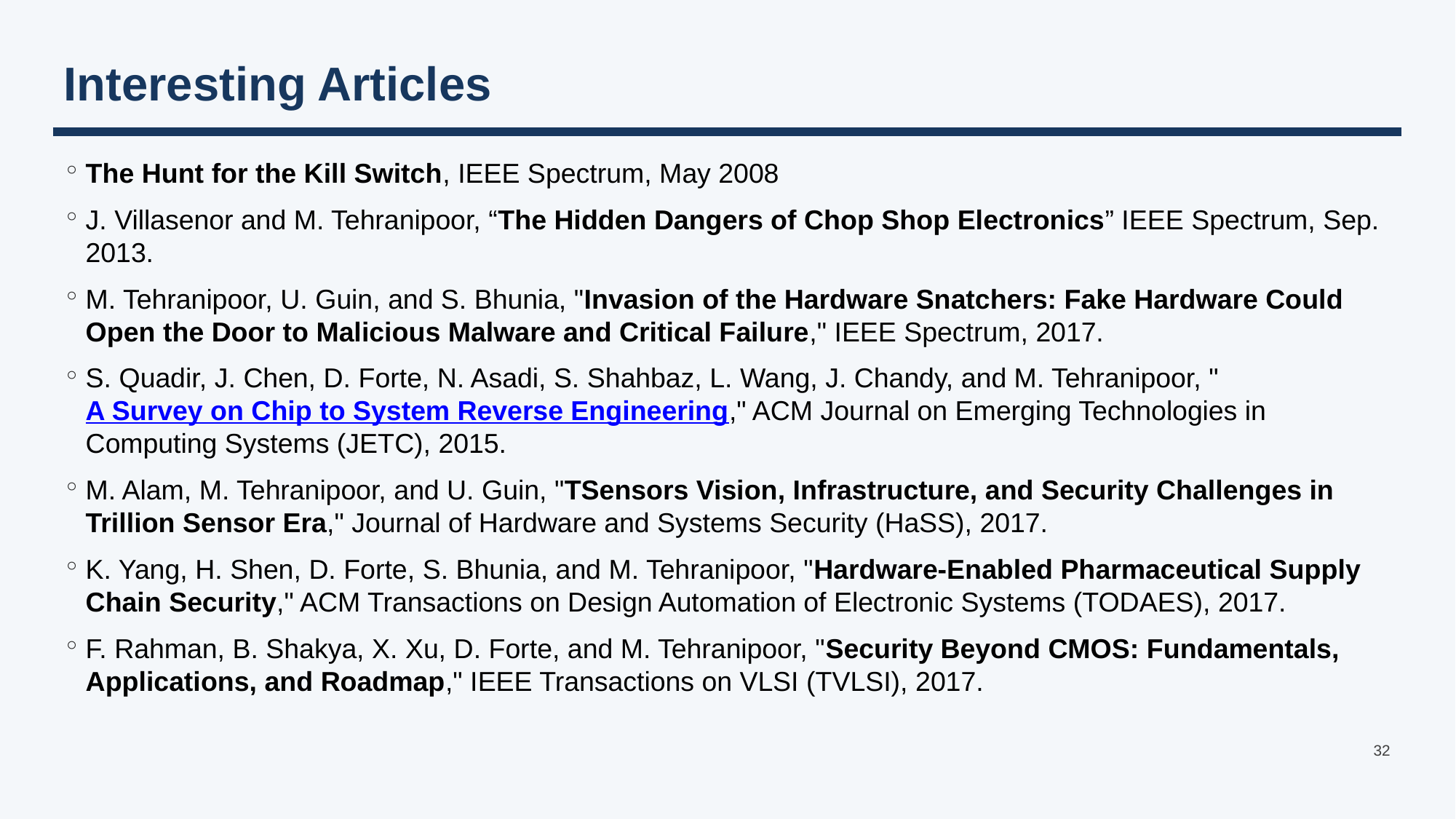

# Interesting Articles
The Hunt for the Kill Switch, IEEE Spectrum, May 2008
J. Villasenor and M. Tehranipoor, “The Hidden Dangers of Chop Shop Electronics” IEEE Spectrum, Sep. 2013.
M. Tehranipoor, U. Guin, and S. Bhunia, "Invasion of the Hardware Snatchers: Fake Hardware Could Open the Door to Malicious Malware and Critical Failure," IEEE Spectrum, 2017.
S. Quadir, J. Chen, D. Forte, N. Asadi, S. Shahbaz, L. Wang, J. Chandy, and M. Tehranipoor, "A Survey on Chip to System Reverse Engineering," ACM Journal on Emerging Technologies in Computing Systems (JETC), 2015.
M. Alam, M. Tehranipoor, and U. Guin, "TSensors Vision, Infrastructure, and Security Challenges in Trillion Sensor Era," Journal of Hardware and Systems Security (HaSS), 2017.
K. Yang, H. Shen, D. Forte, S. Bhunia, and M. Tehranipoor, "Hardware-Enabled Pharmaceutical Supply Chain Security," ACM Transactions on Design Automation of Electronic Systems (TODAES), 2017.
F. Rahman, B. Shakya, X. Xu, D. Forte, and M. Tehranipoor, "Security Beyond CMOS: Fundamentals, Applications, and Roadmap," IEEE Transactions on VLSI (TVLSI), 2017.

32